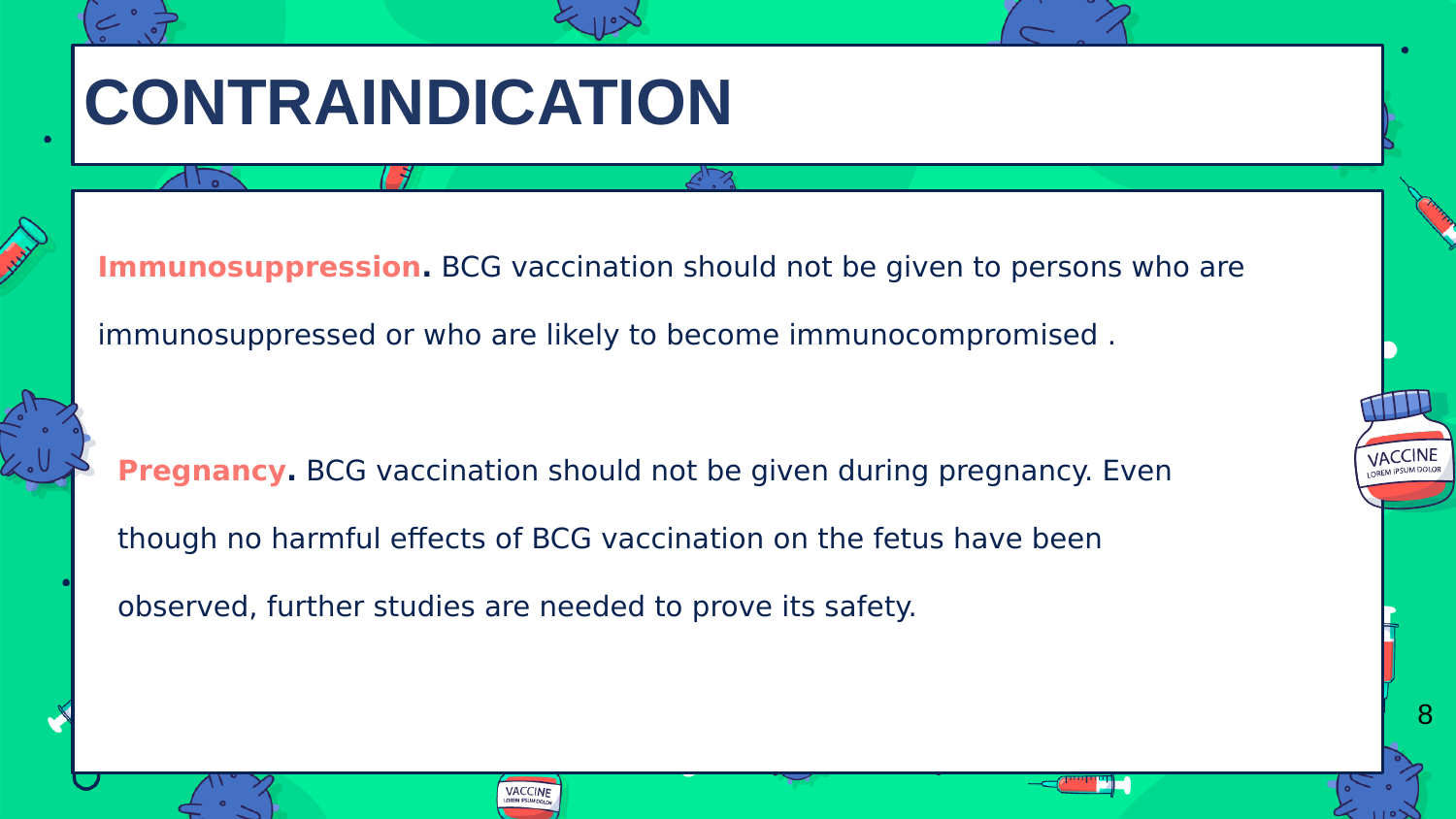

CONTRAINDICATION
Immunosuppression. BCG vaccination should not be given to persons who are immunosuppressed or who are likely to become immunocompromised .
Pregnancy. BCG vaccination should not be given during pregnancy. Even though no harmful effects of BCG vaccination on the fetus have been observed, further studies are needed to prove its safety.
8